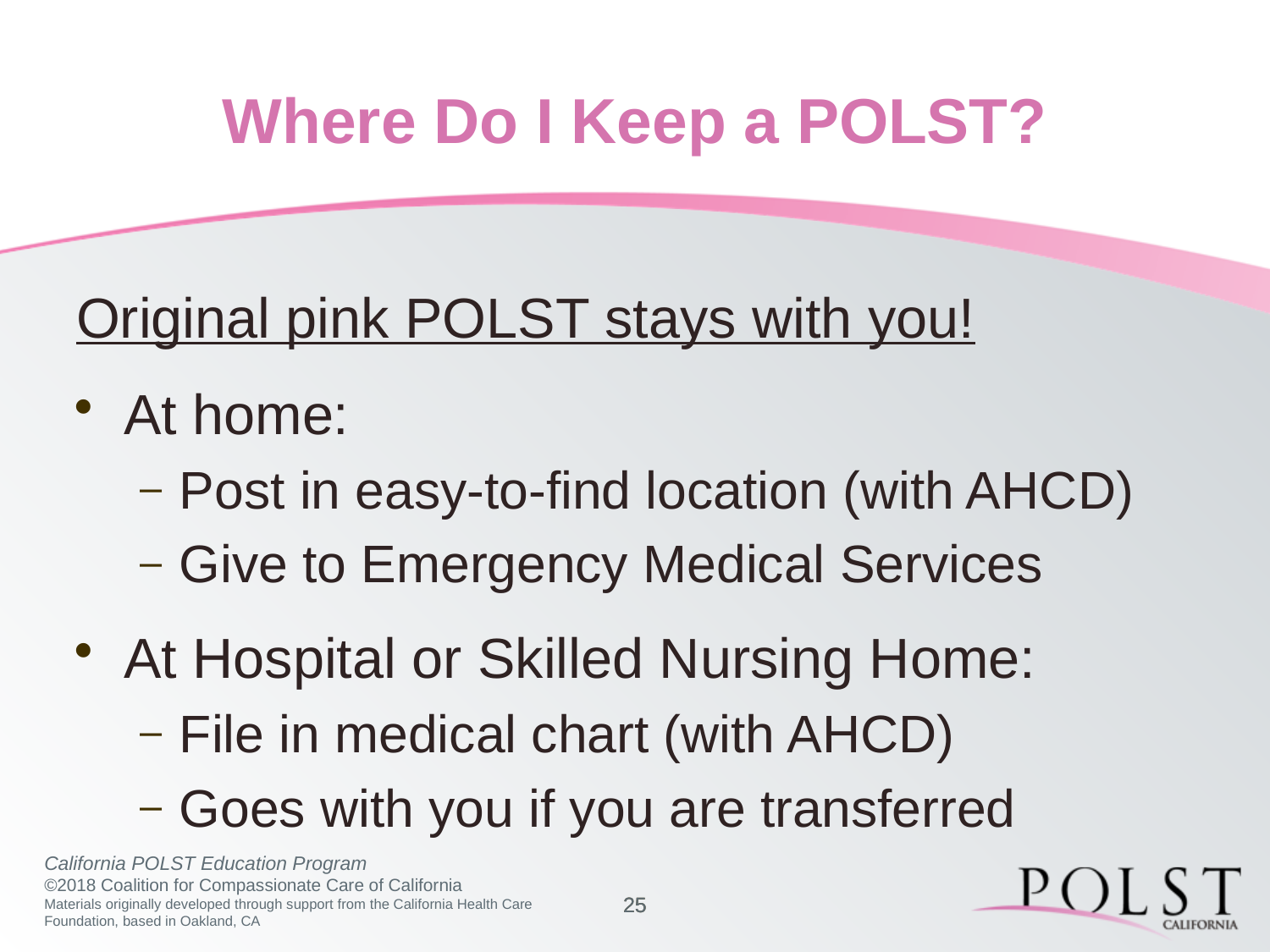

# Where Do I Keep a POLST?
Original pink POLST stays with you!
At home:
Post in easy-to-find location (with AHCD)
Give to Emergency Medical Services
At Hospital or Skilled Nursing Home:
File in medical chart (with AHCD)
Goes with you if you are transferred